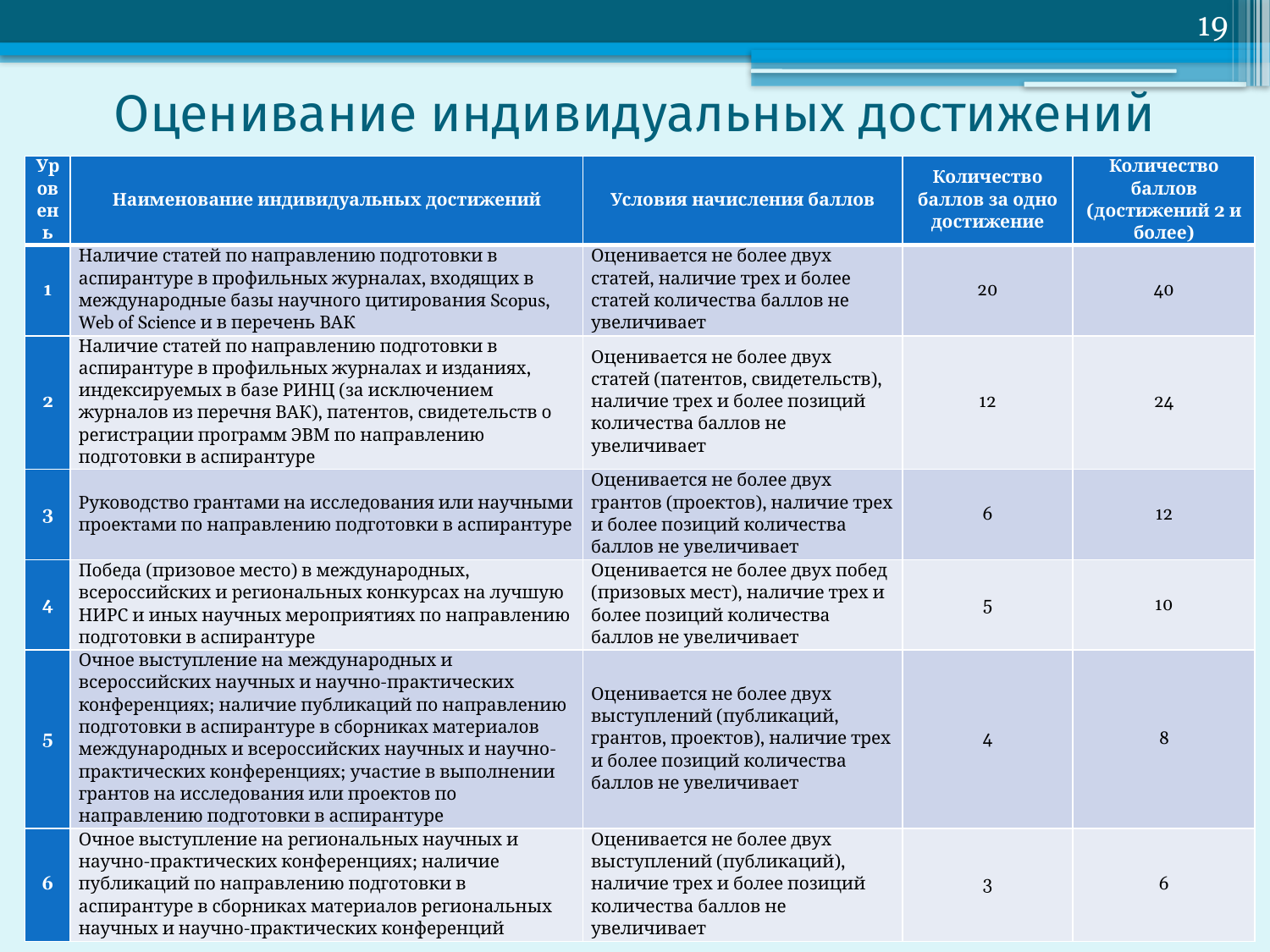

19
# Оценивание индивидуальных достижений
| Уровень | Наименование индивидуальных достижений | Условия начисления баллов | Количество баллов за одно достижение | Количество баллов (достижений 2 и более) |
| --- | --- | --- | --- | --- |
| 1 | Наличие статей по направлению подготовки в аспирантуре в профильных журналах, входящих в международные базы научного цитирования Scopus, Web of Science и в перечень ВАК | Оценивается не более двух статей, наличие трех и более статей количества баллов не увеличивает | 20 | 40 |
| 2 | Наличие статей по направлению подготовки в аспирантуре в профильных журналах и изданиях, индексируемых в базе РИНЦ (за исключением журналов из перечня ВАК), патентов, свидетельств о регистрации программ ЭВМ по направлению подготовки в аспирантуре | Оценивается не более двух статей (патентов, свидетельств), наличие трех и более позиций количества баллов не увеличивает | 12 | 24 |
| 3 | Руководство грантами на исследования или научными проектами по направлению подготовки в аспирантуре | Оценивается не более двух грантов (проектов), наличие трех и более позиций количества баллов не увеличивает | 6 | 12 |
| 4 | Победа (призовое место) в международных, всероссийских и региональных конкурсах на лучшую НИРС и иных научных мероприятиях по направлению подготовки в аспирантуре | Оценивается не более двух побед (призовых мест), наличие трех и более позиций количества баллов не увеличивает | 5 | 10 |
| 5 | Очное выступление на международных и всероссийских научных и научно-практических конференциях; наличие публикаций по направлению подготовки в аспирантуре в сборниках материалов международных и всероссийских научных и научно-практических конференциях; участие в выполнении грантов на исследования или проектов по направлению подготовки в аспирантуре | Оценивается не более двух выступлений (публикаций, грантов, проектов), наличие трех и более позиций количества баллов не увеличивает | 4 | 8 |
| 6 | Очное выступление на региональных научных и научно-практических конференциях; наличие публикаций по направлению подготовки в аспирантуре в сборниках материалов региональных научных и научно-практических конференций | Оценивается не более двух выступлений (публикаций), наличие трех и более позиций количества баллов не увеличивает | 3 | 6 |